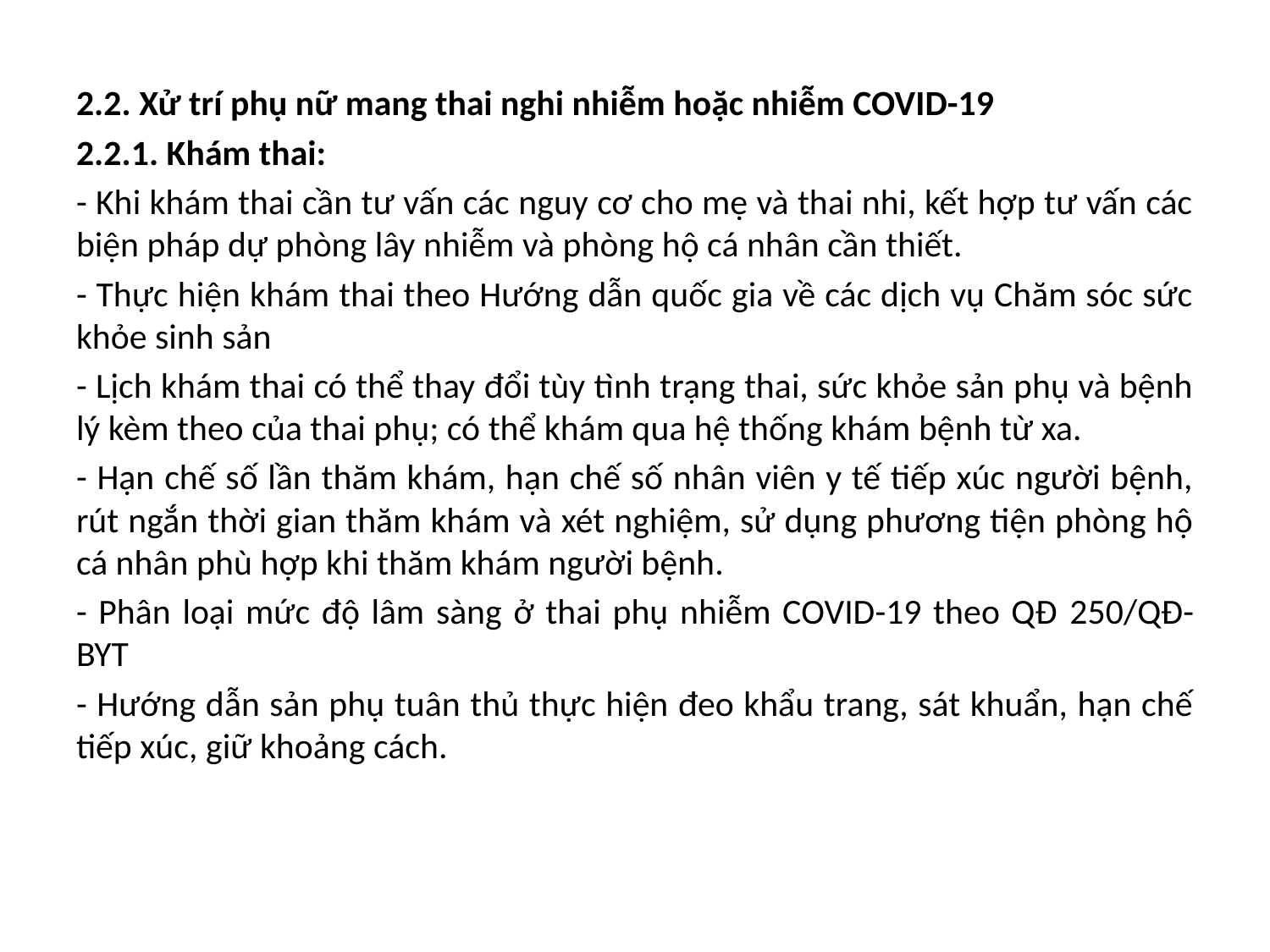

2.2. Xử trí phụ nữ mang thai nghi nhiễm hoặc nhiễm COVID-19
2.2.1. Khám thai:
- Khi khám thai cần tư vấn các nguy cơ cho mẹ và thai nhi, kết hợp tư vấn các biện pháp dự phòng lây nhiễm và phòng hộ cá nhân cần thiết.
- Thực hiện khám thai theo Hướng dẫn quốc gia về các dịch vụ Chăm sóc sức khỏe sinh sản
- Lịch khám thai có thể thay đổi tùy tình trạng thai, sức khỏe sản phụ và bệnh lý kèm theo của thai phụ; có thể khám qua hệ thống khám bệnh từ xa.
- Hạn chế số lần thăm khám, hạn chế số nhân viên y tế tiếp xúc người bệnh, rút ngắn thời gian thăm khám và xét nghiệm, sử dụng phương tiện phòng hộ cá nhân phù hợp khi thăm khám người bệnh.
- Phân loại mức độ lâm sàng ở thai phụ nhiễm COVID-19 theo QĐ 250/QĐ- BYT
- Hướng dẫn sản phụ tuân thủ thực hiện đeo khẩu trang, sát khuẩn, hạn chế tiếp xúc, giữ khoảng cách.